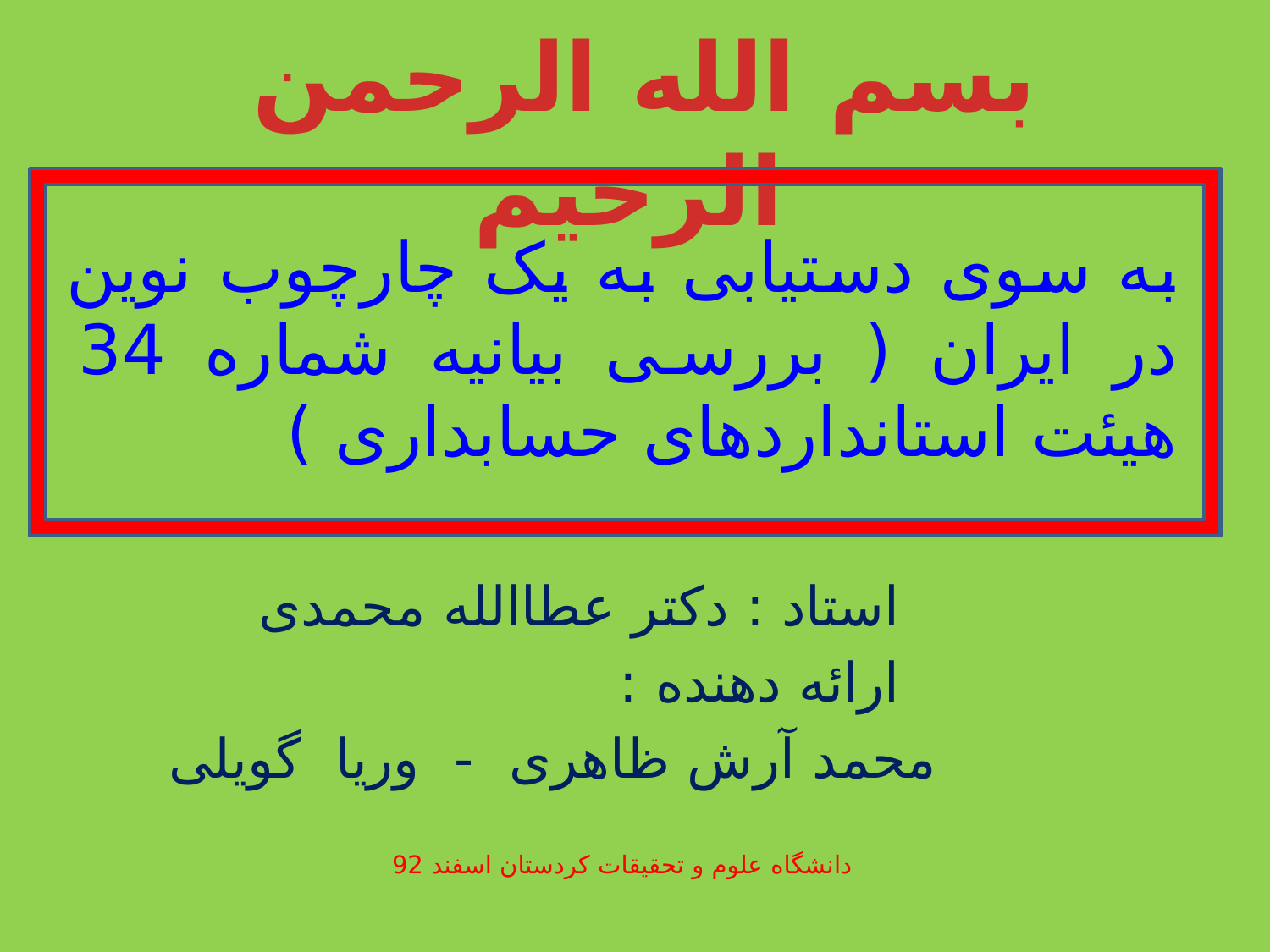

بسم الله الرحمن الرحیم

به سوی دستیابی به یک چارچوب نوین در ایران ( بررسی بیانیه شماره 34 هیئت استانداردهای حسابداری )
                استاد : دکتر عطاالله محمدی
                ارائه دهنده :
         محمد آرش ظاهری  -  وریا  گویلی

دانشگاه علوم و تحقیقات کردستان اسفند 92